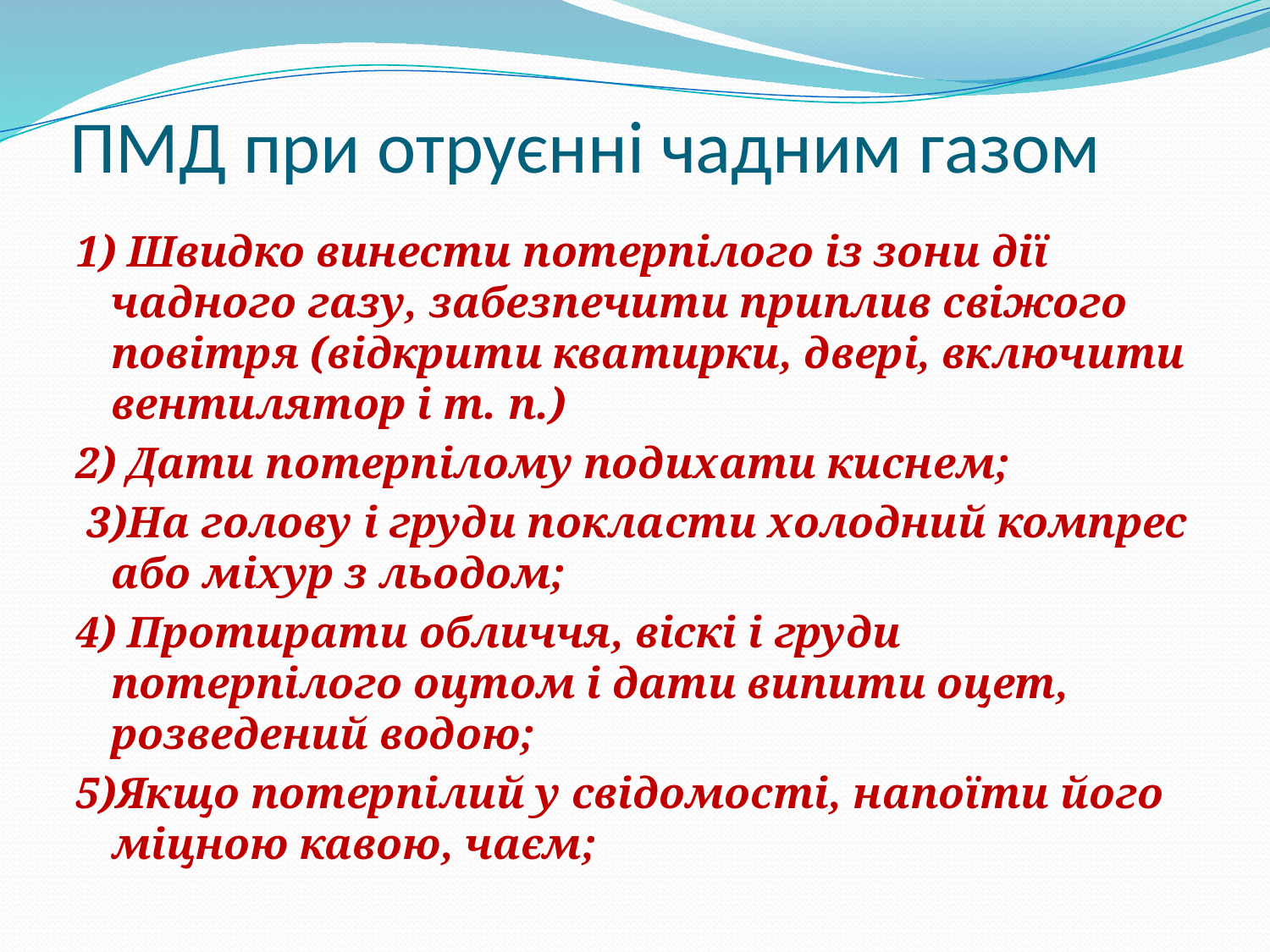

# ПМД при отруєнні чадним газом
1) Швидко винести потерпілого із зони дії чадного газу, забезпечити приплив свіжого повітря (відкрити кватирки, двері, включити вентилятор і т. п.)
2) Дати потерпілому подихати киснем;
 3)На голову і груди покласти холодний компрес або міхур з льодом;
4) Протирати обличчя, віскі і груди потерпілого оцтом і дати випити оцет, розведений водою;
5)Якщо потерпілий у свідомості, напоїти його міцною кавою, чаєм;